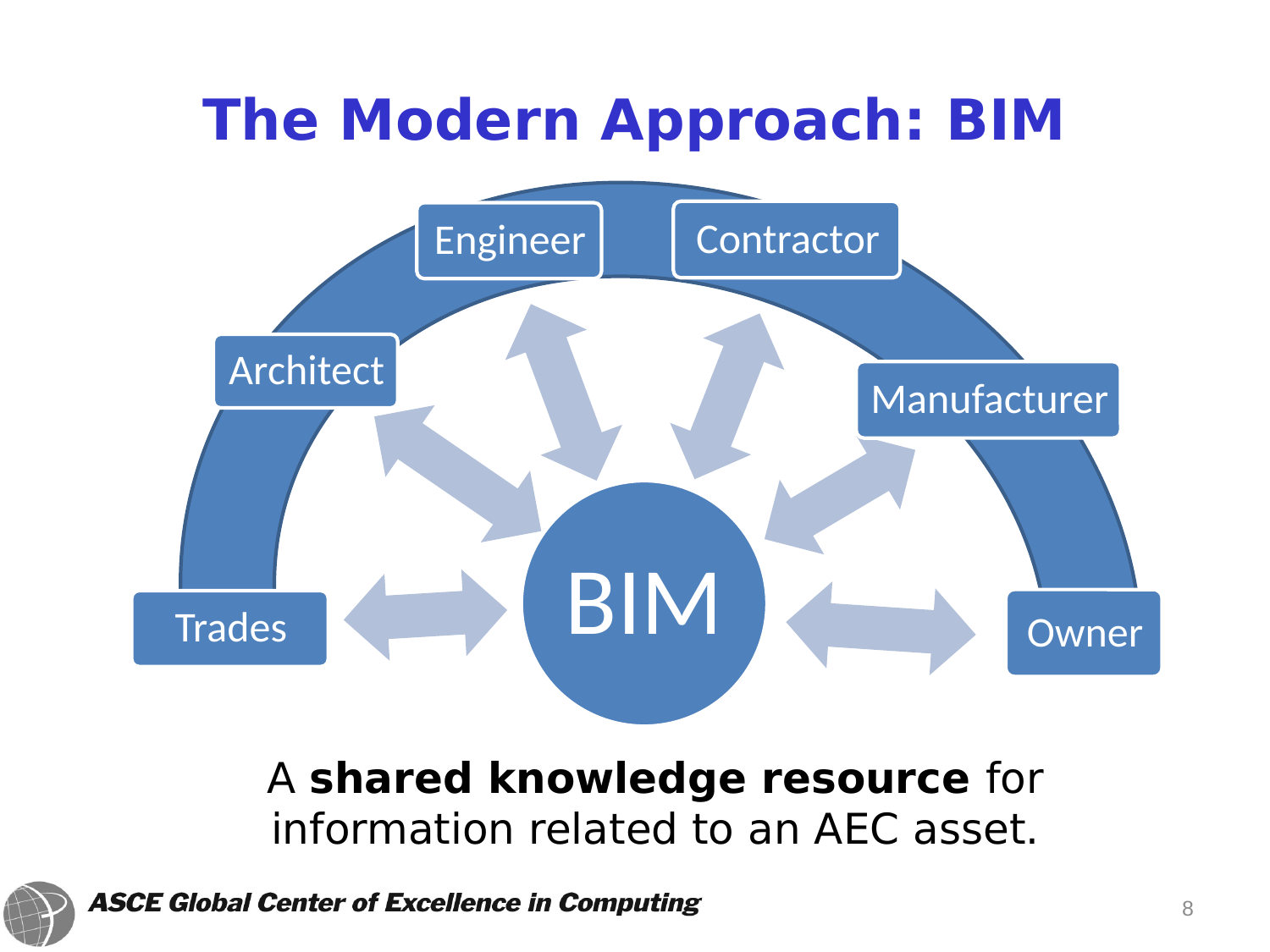

# The Modern Approach: BIM
BIM
Trades
Architect
Engineer
Contractor
Manufacturer
Owner

A shared knowledge resource for information related to an AEC asset.
8